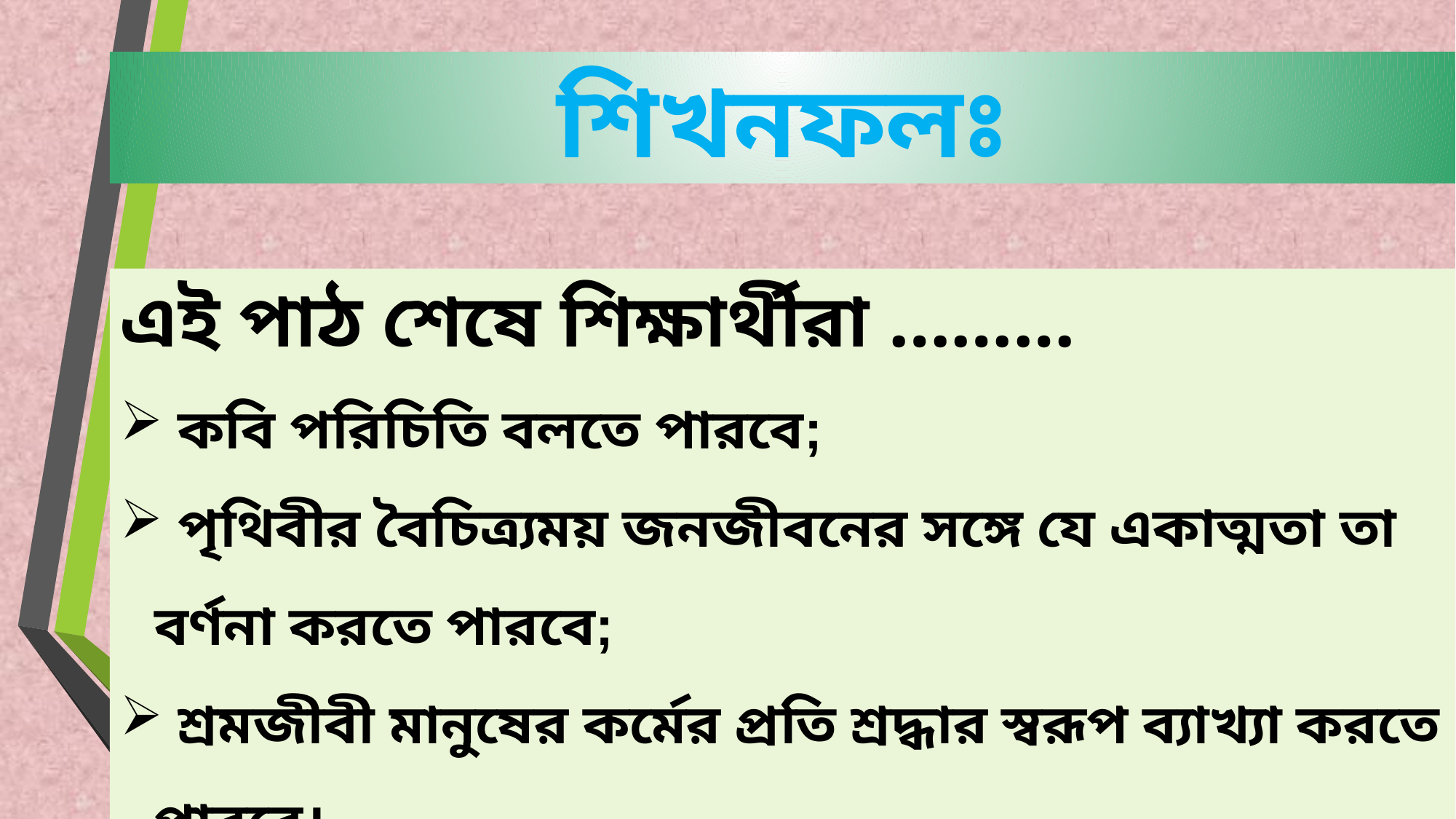

শিখনফলঃ
এই পাঠ শেষে শিক্ষার্থীরা ………
 কবি পরিচিতি বলতে পারবে;
 পৃথিবীর বৈচিত্র্যময় জনজীবনের সঙ্গে যে একাত্মতা তা বর্ণনা করতে পারবে;
 শ্রমজীবী মানুষের কর্মের প্রতি শ্রদ্ধার স্বরূপ ব্যাখ্যা করতে পারবে।